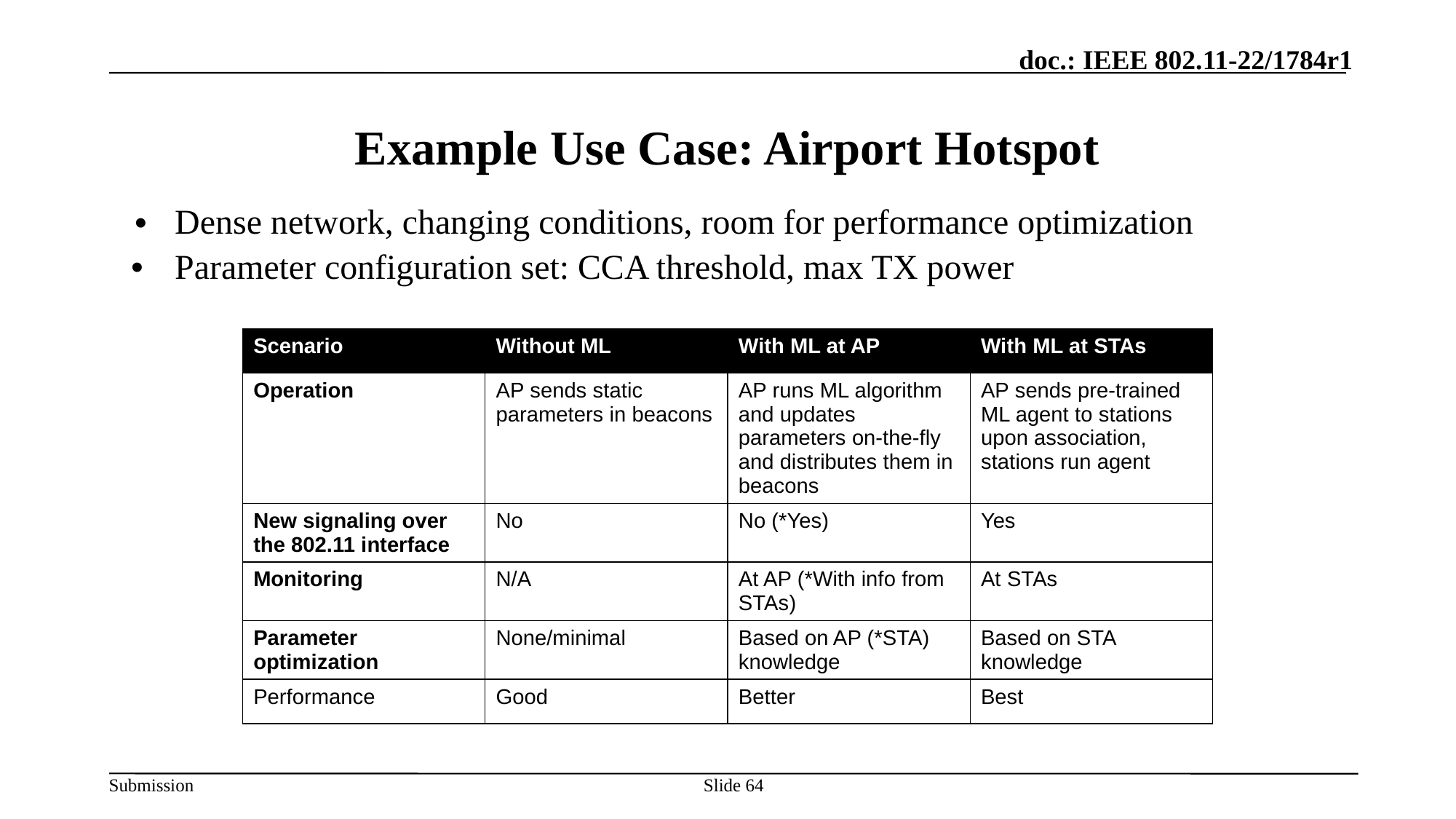

# Example Use Case: Airport Hotspot
Dense network, changing conditions, room for performance optimization
Parameter configuration set: CCA threshold, max TX power
| Scenario | Without ML | With ML at AP | With ML at STAs |
| --- | --- | --- | --- |
| Operation | AP sends static parameters in beacons | AP runs ML algorithm and updates parameters on-the-fly and distributes them in beacons | AP sends pre-trained ML agent to stations upon association, stations run agent |
| New signaling over the 802.11 interface | No | No (\*Yes) | Yes |
| Monitoring | N/A | At AP (\*With info from STAs) | At STAs |
| Parameter optimization | None/minimal | Based on AP (\*STA) knowledge | Based on STA knowledge |
| Performance | Good | Better | Best |
Slide 64